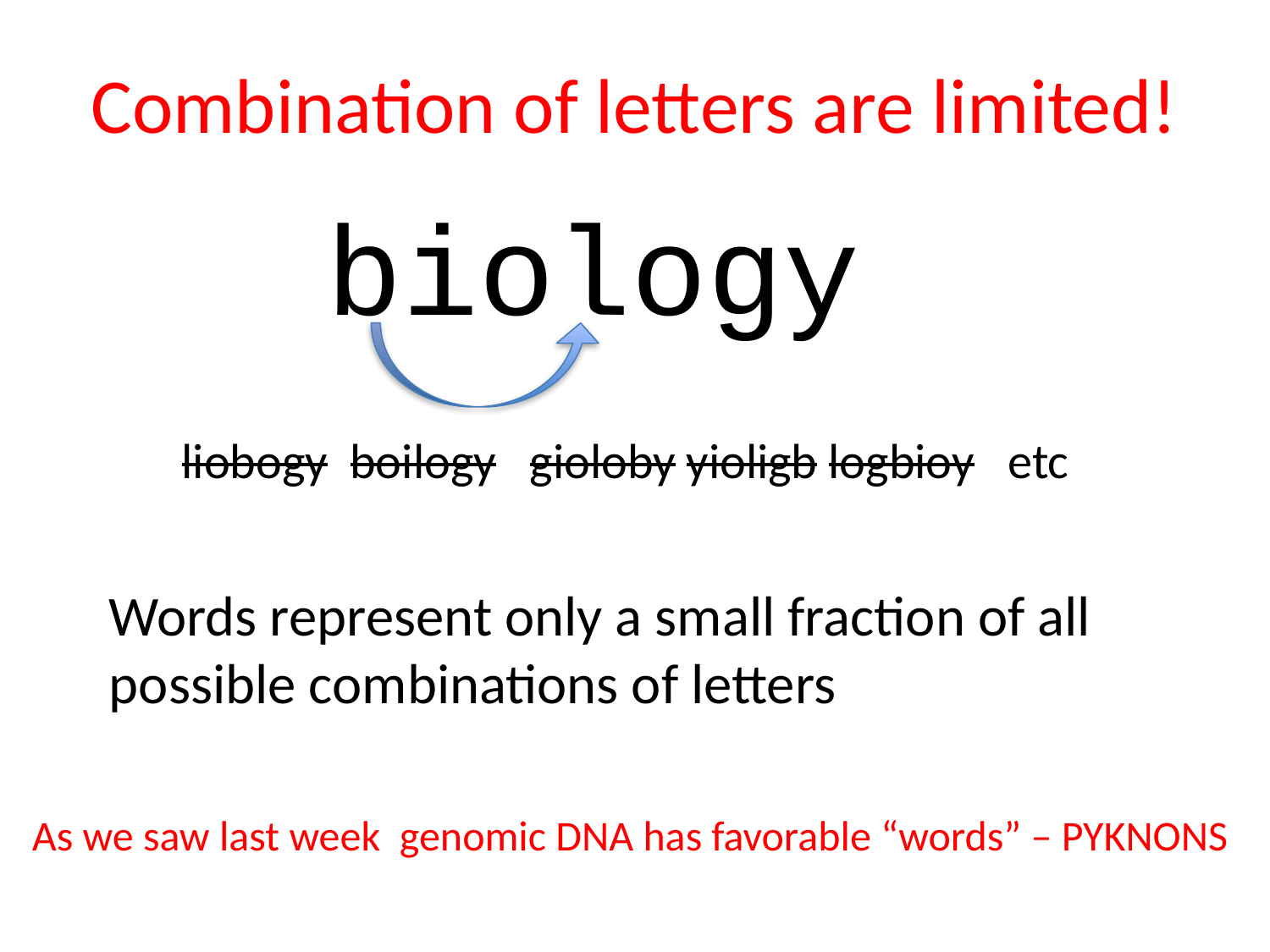

# Combination of letters are limited!
biology

liobogy  boilogy   gioloby yioligb logbioy   etc
Words represent only a small fraction of all possible combinations of letters
As we saw last week  genomic DNA has favorable “words” – PYKNONS